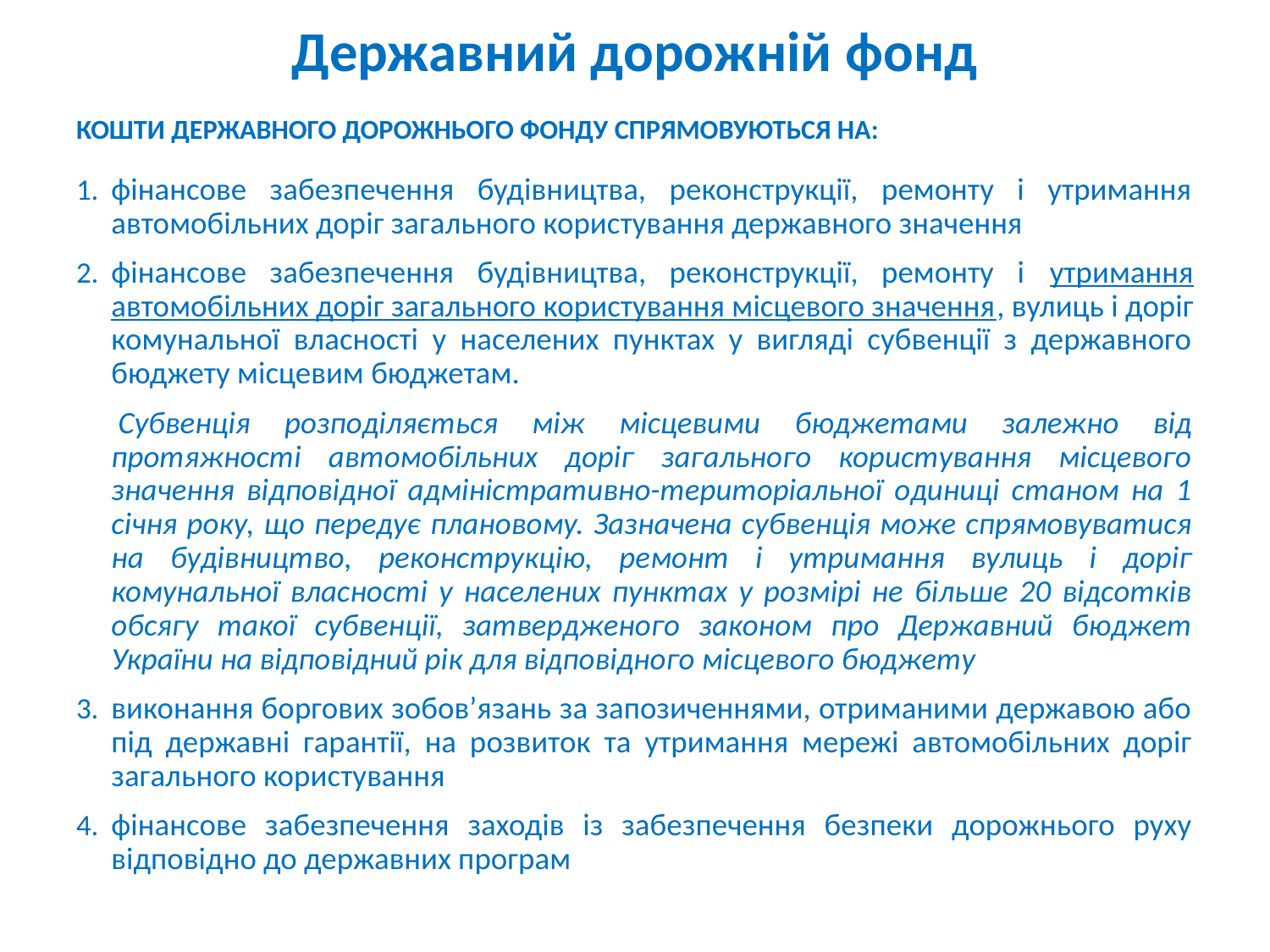

# Державний дорожній фонд
КОШТИ ДЕРЖАВНОГО ДОРОЖНЬОГО ФОНДУ СПРЯМОВУЮТЬСЯ НА:

фінансове забезпечення будівництва, реконструкції, ремонту і утримання автомобільних доріг загального користування державного значення
фінансове забезпечення будівництва, реконструкції, ремонту і утримання автомобільних доріг загального користування місцевого значення, вулиць і доріг комунальної власності у населених пунктах у вигляді субвенції з державного бюджету місцевим бюджетам.
Субвенція розподіляється між місцевими бюджетами залежно від протяжності автомобільних доріг загального користування місцевого значення відповідної адміністративно-територіальної одиниці станом на 1 січня року, що передує плановому. Зазначена субвенція може спрямовуватися на будівництво, реконструкцію, ремонт і утримання вулиць і доріг комунальної власності у населених пунктах у розмірі не більше 20 відсотків обсягу такої субвенції, затвердженого законом про Державний бюджет України на відповідний рік для відповідного місцевого бюджету
виконання боргових зобов’язань за запозиченнями, отриманими державою або під державні гарантії, на розвиток та утримання мережі автомобільних доріг загального користування
фінансове забезпечення заходів із забезпечення безпеки дорожнього руху відповідно до державних програм